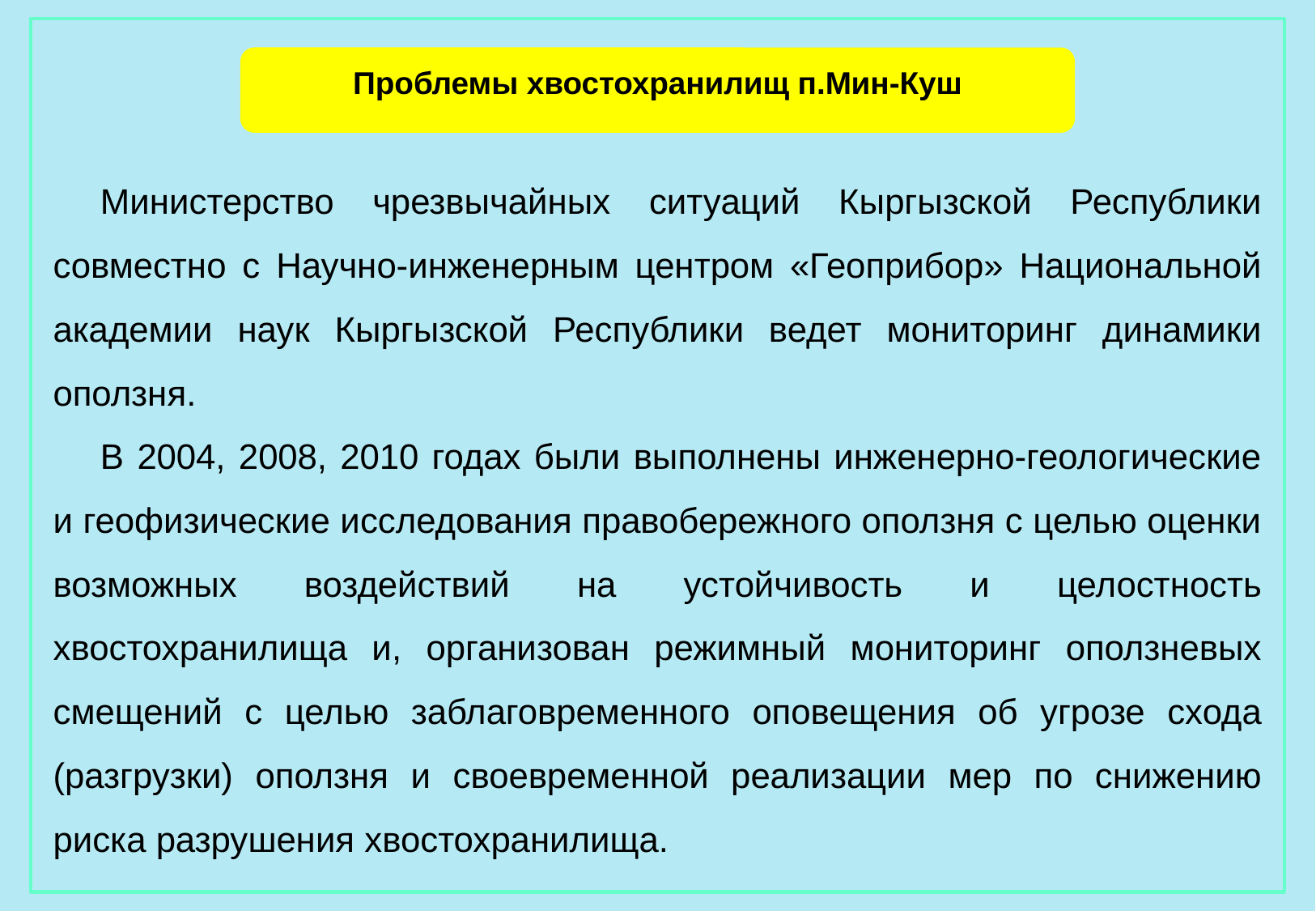

Проблемы хвостохранилищ п.Мин-Куш

Министерство чрезвычайных ситуаций Кыргызской Республики совместно с Научно-инженерным центром «Геоприбор» Национальной академии наук Кыргызской Республики ведет мониторинг динамики оползня.
В 2004, 2008, 2010 годах были выполнены инженерно-геологические и геофизические исследования правобережного оползня с целью оценки возможных воздействий на устойчивость и целостность хвостохранилища и, организован режимный мониторинг оползневых смещений с целью заблаговременного оповещения об угрозе схода (разгрузки) оползня и своевременной реализации мер по снижению риска разрушения хвостохранилища.